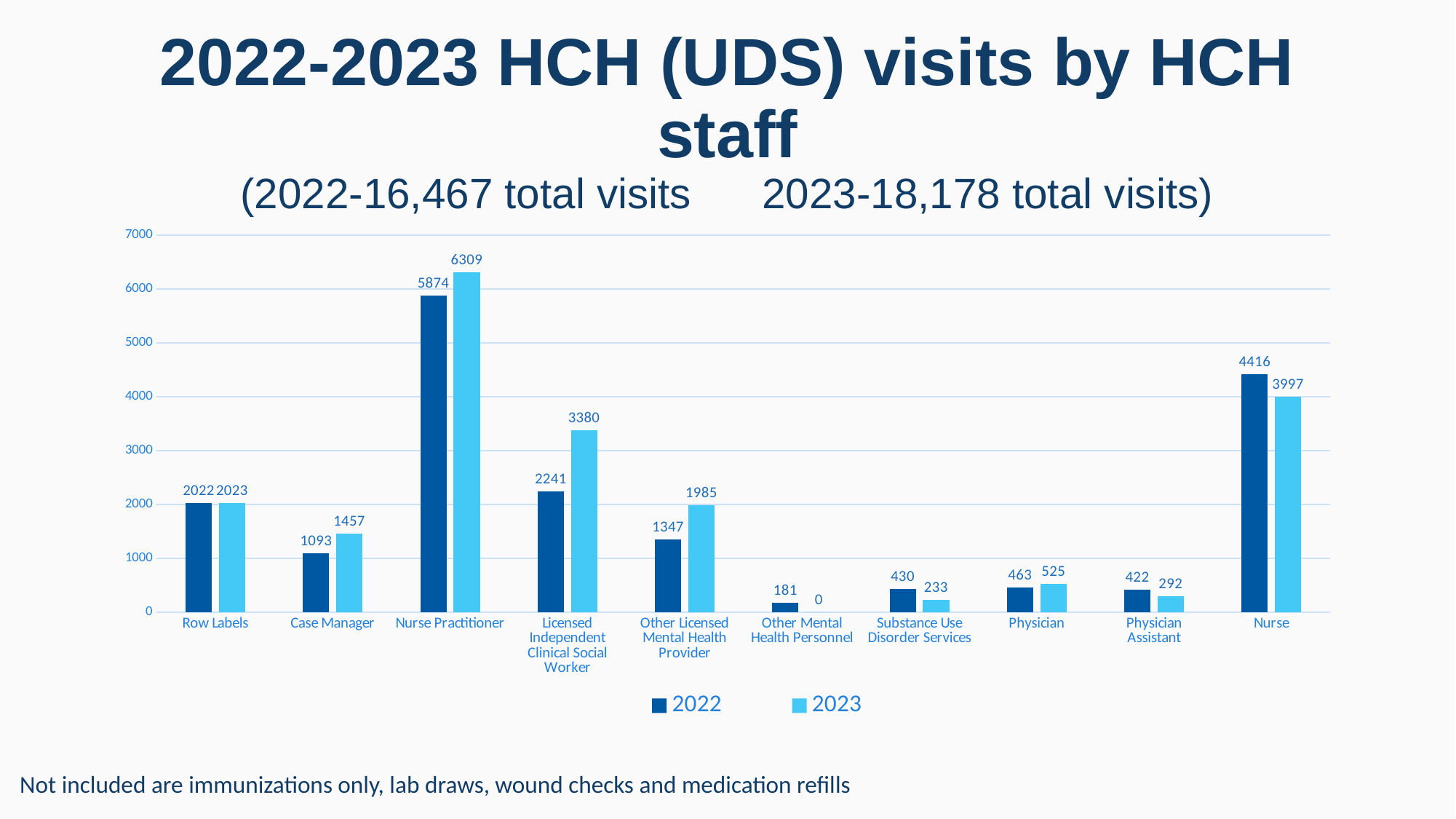

# 2022-2023 HCH (UDS) visits by HCH staff (2022-16,467 total visits      2023-18,178 total visits)

### Chart

| Category | 2022 | 2023 |
|---|---|---|
| Row Labels | 2022.0 | 2023.0 |
| Case Manager | 1093.0 | 1457.0 |
| Nurse Practitioner | 5874.0 | 6309.0 |
| Licensed Independent Clinical Social Worker | 2241.0 | 3380.0 |
| Other Licensed Mental Health Provider | 1347.0 | 1985.0 |
| Other Mental Health Personnel | 181.0 | 0.0 |
| Substance Use Disorder Services | 430.0 | 233.0 |
| Physician | 463.0 | 525.0 |
| Physician Assistant | 422.0 | 292.0 |
| Nurse | 4416.0 | 3997.0 |
Not included are immunizations only, lab draws, wound checks and medication refills